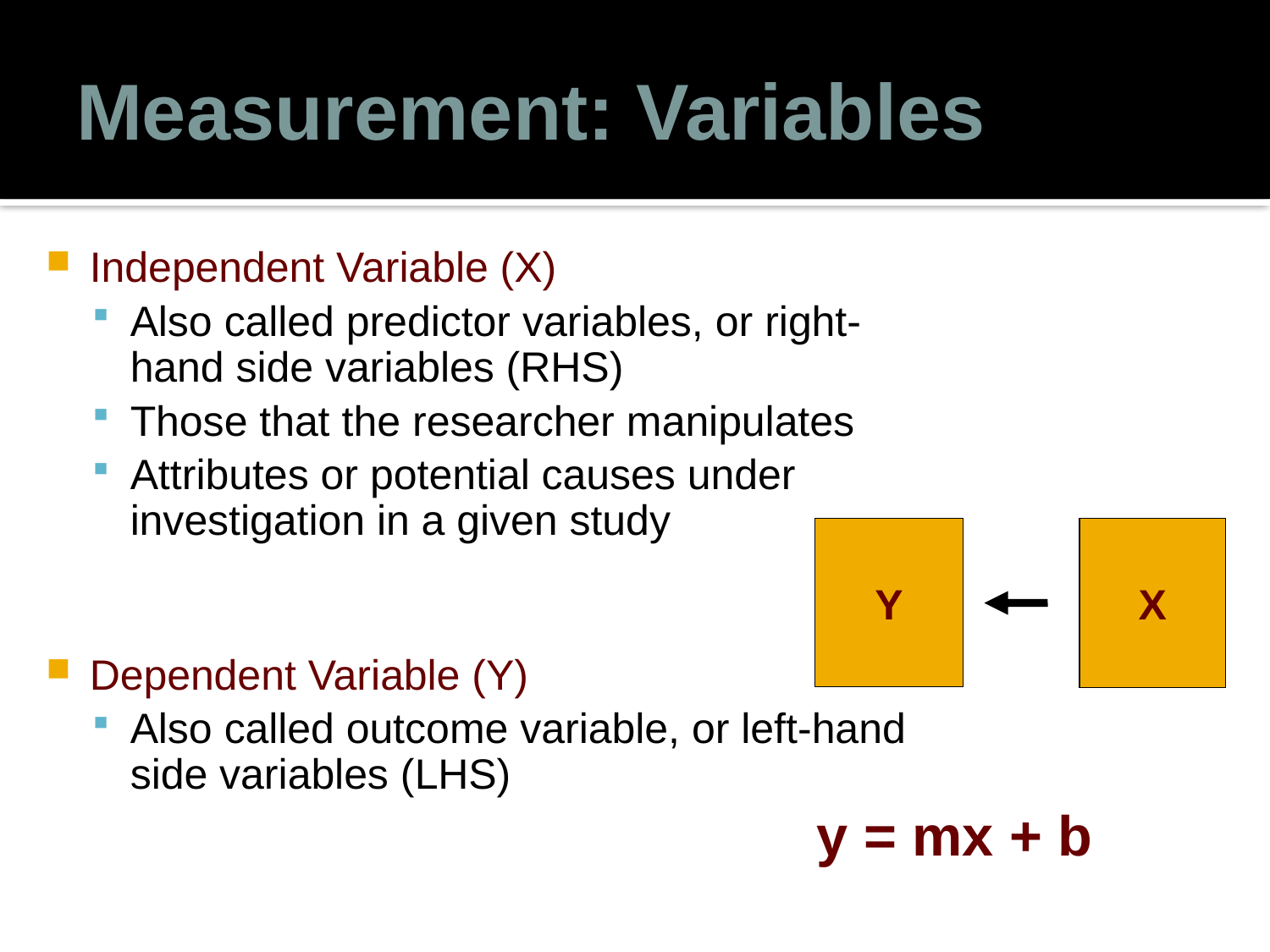

# Measurement: Variables
Independent Variable (X)
Also called predictor variables, or right-hand side variables (RHS)
Those that the researcher manipulates
Attributes or potential causes under investigation in a given study

Dependent Variable (Y)
Also called outcome variable, or left-hand side variables (LHS)
Y
X

y = mx + b